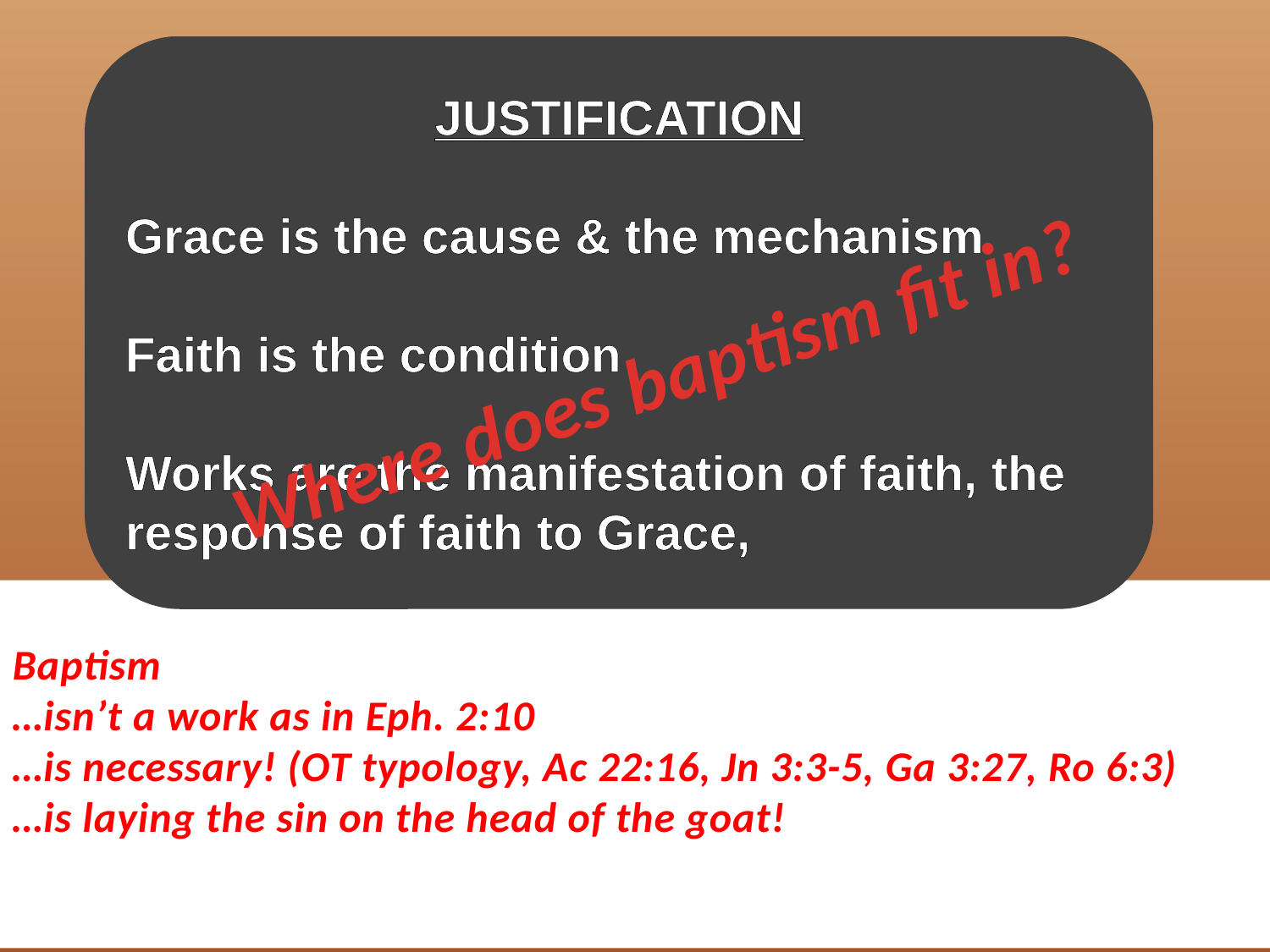

JUSTIFICATION

Grace is the cause & the mechanism

Faith is the condition

Works are the manifestation of faith, the response of faith to Grace,
Where does baptism fit in?

Baptism
…isn’t a work as in Eph. 2:10
…is necessary! (OT typology, Ac 22:16, Jn 3:3-5, Ga 3:27, Ro 6:3)
…is laying the sin on the head of the goat!